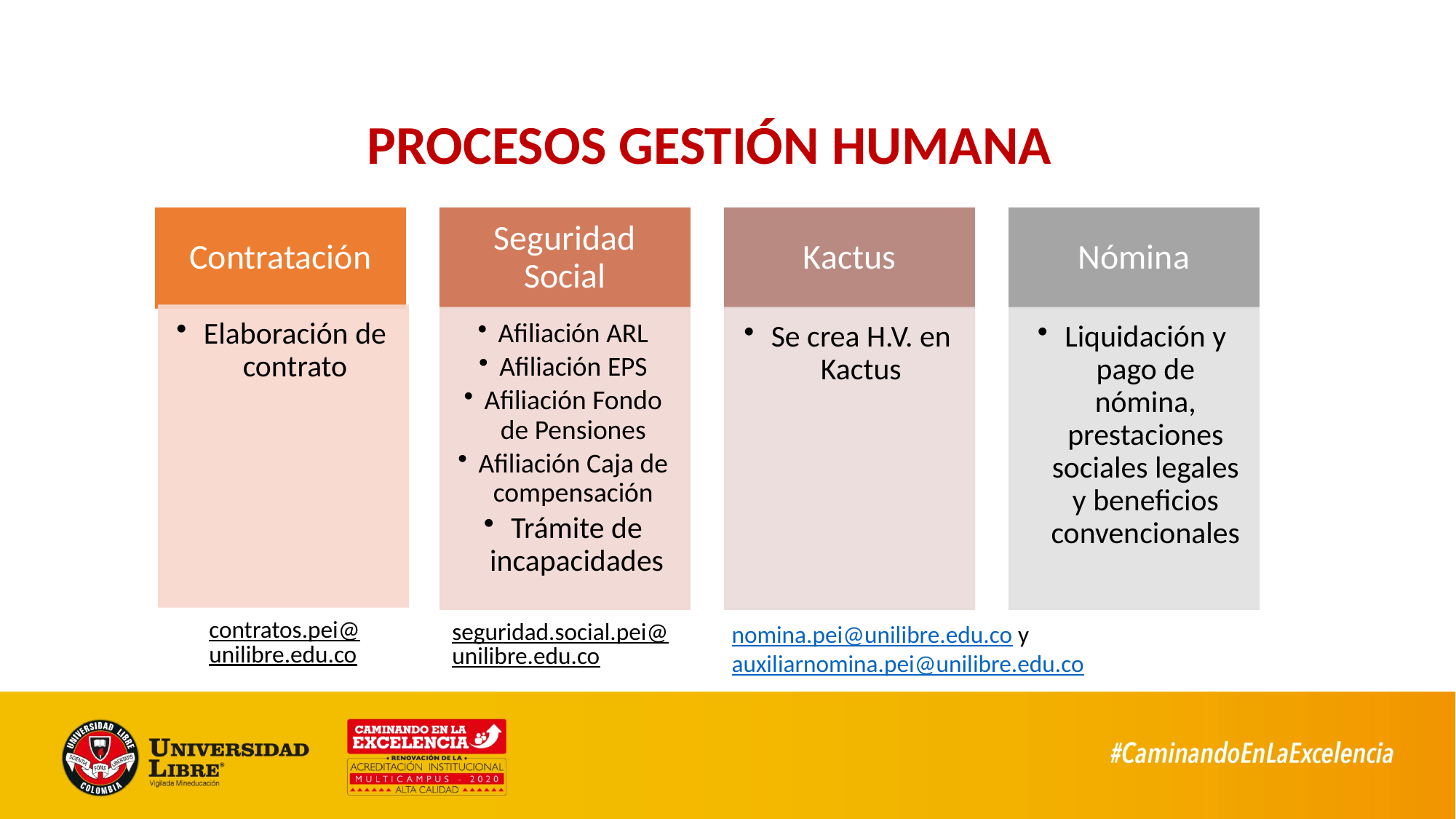

# PROCESOS GESTIÓN HUMANA
Contratación
Elaboración de contrato
Seguridad Social
Afiliación ARL
Afiliación EPS
Afiliación Fondo de Pensiones
Afiliación Caja de compensación
Trámite de incapacidades
Kactus
Se crea H.V. en Kactus
Nómina
Liquidación y pago de nómina, prestaciones sociales legales y beneficios convencionales
contratos.pei@unilibre.edu.co
seguridad.social.pei@unilibre.edu.co
nomina.pei@unilibre.edu.co y auxiliarnomina.pei@unilibre.edu.co